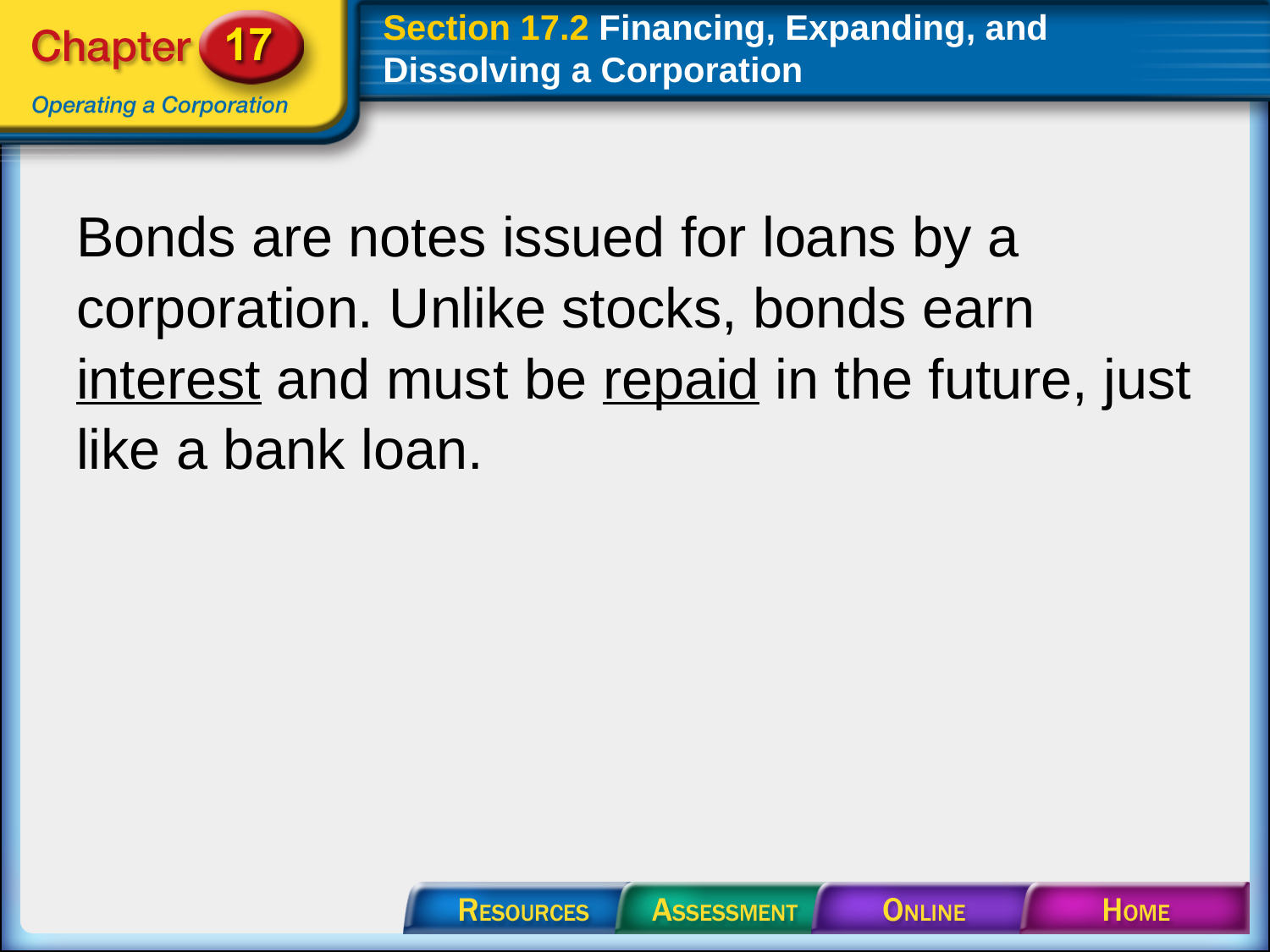

# Section 17.2 Financing, Expanding, and Dissolving a Corporation
Bonds are notes issued for loans by a corporation. Unlike stocks, bonds earn interest and must be repaid in the future, just like a bank loan.